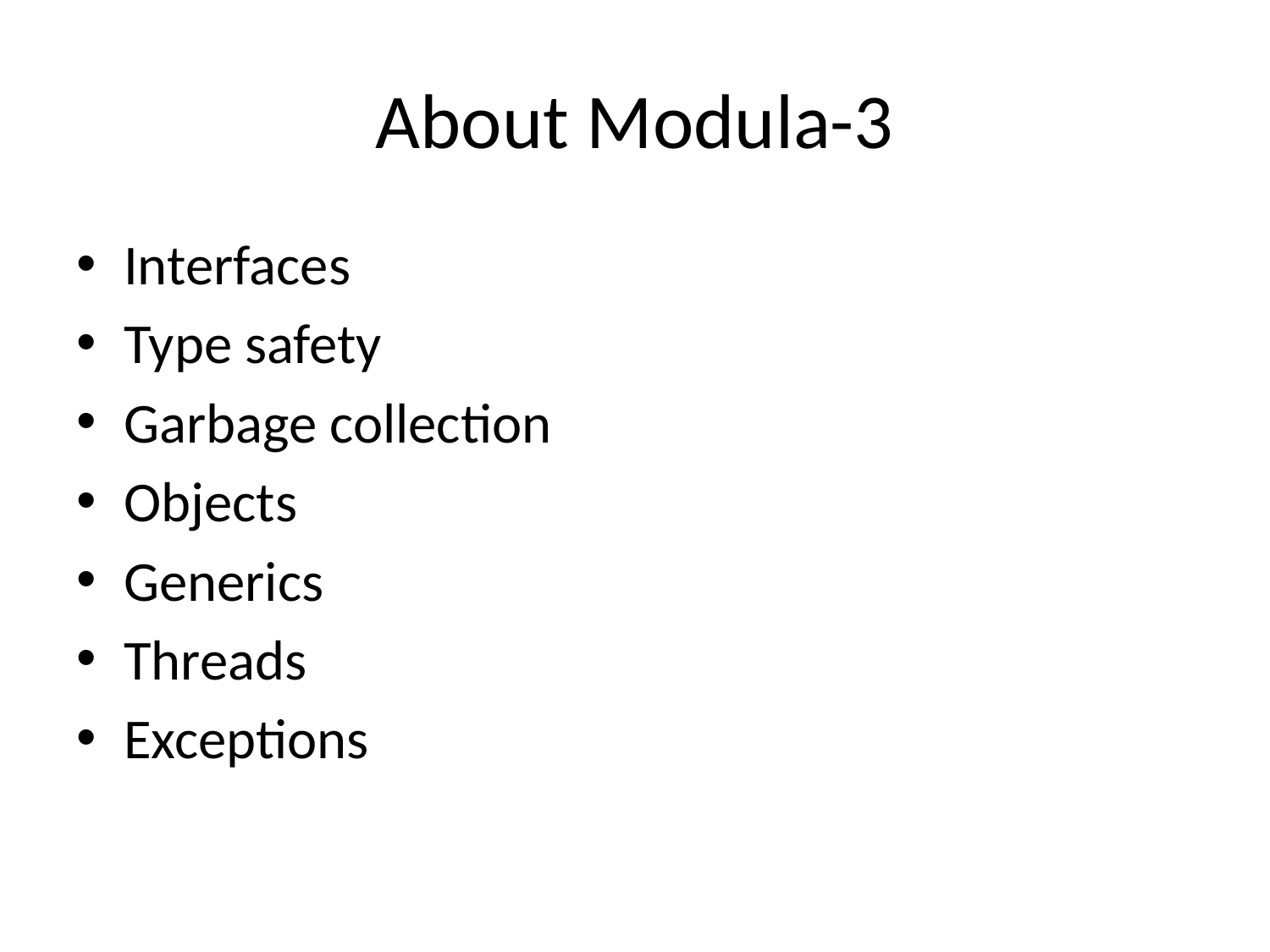

# About Modula-3
Interfaces
Type safety
Garbage collection
Objects
Generics
Threads
Exceptions